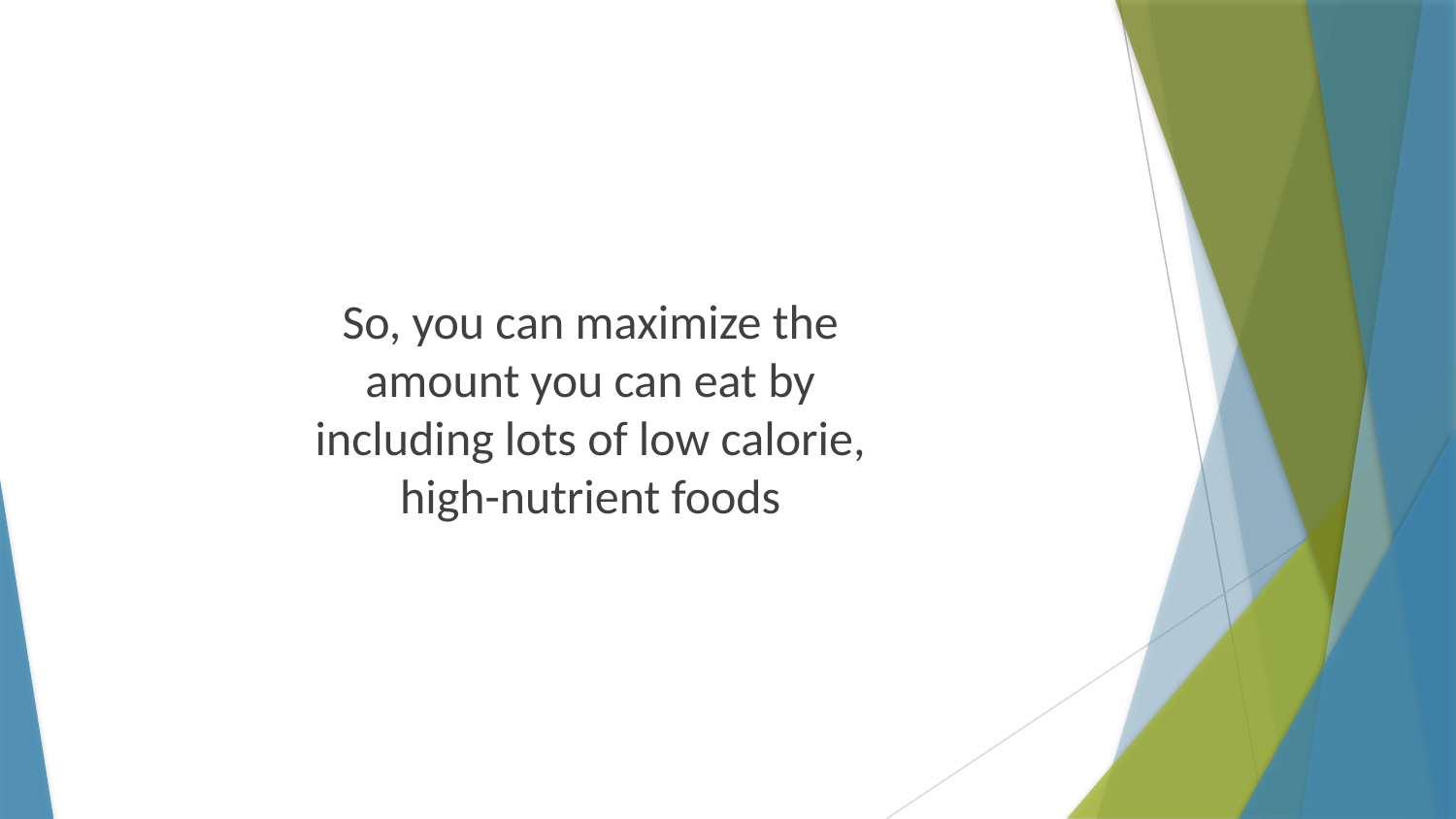

So, you can maximize the amount you can eat by including lots of low calorie, high-nutrient foods